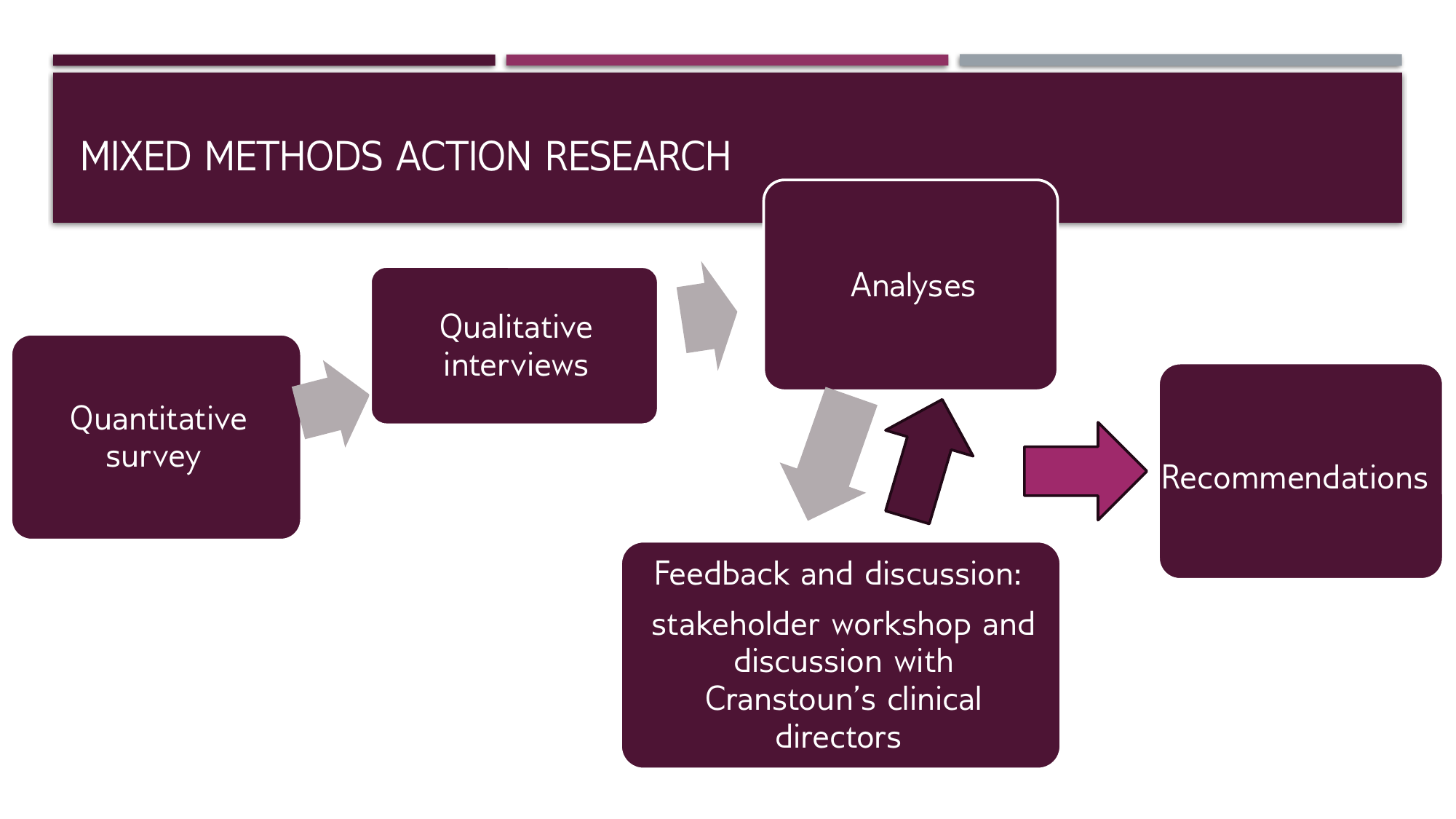

# Mixed methods action research
Quantitative survey

Qualitative interviews

Analyses

Feedback and discussion:
stakeholder workshop and discussion with Cranstoun’s clinical directors

Recommendations